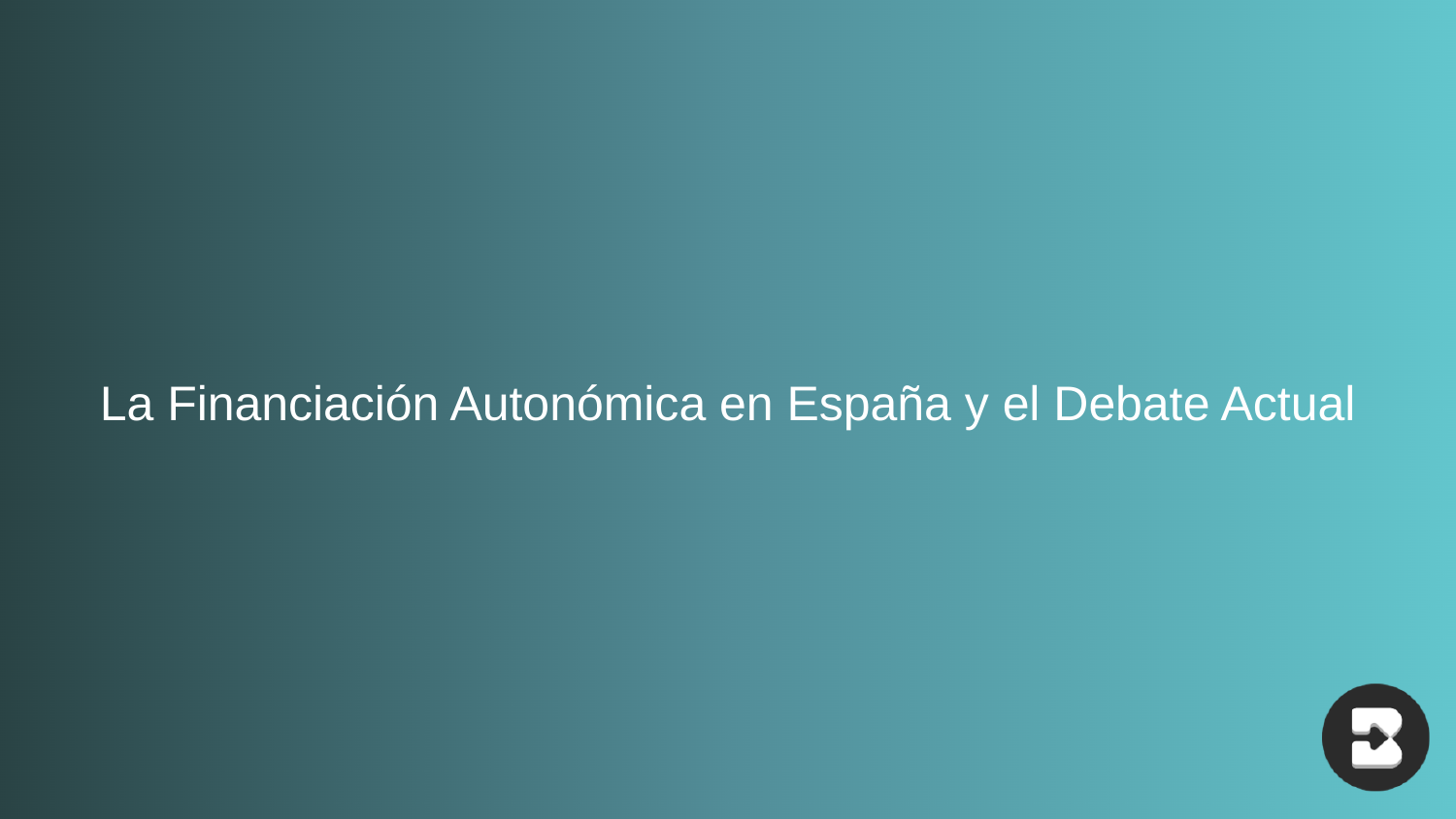

# La Financiación Autonómica en España y el Debate Actual